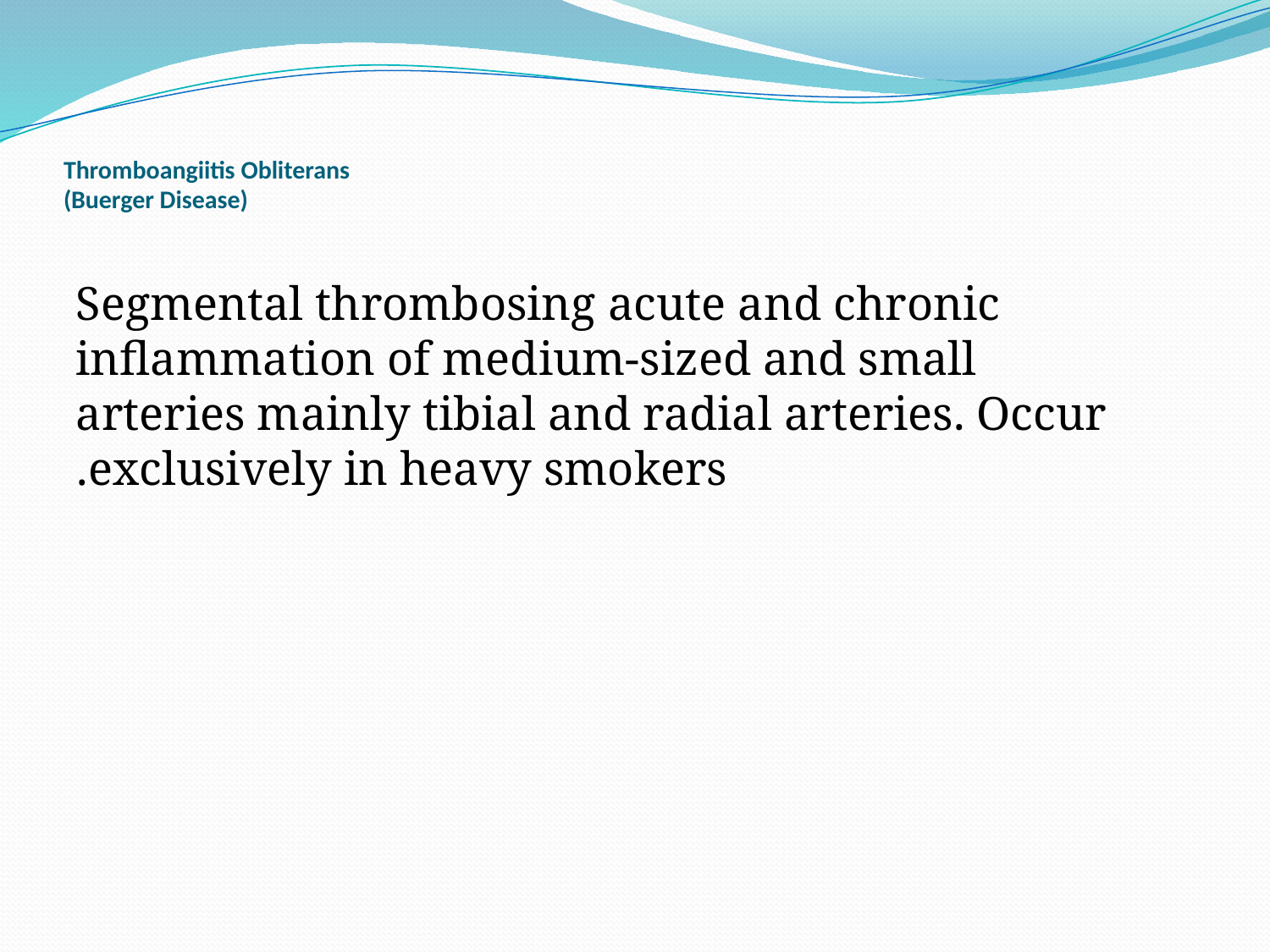

# Thromboangiitis Obliterans (Buerger Disease)
Segmental thrombosing acute and chronic inflammation of medium-sized and small arteries mainly tibial and radial arteries. Occur exclusively in heavy smokers.